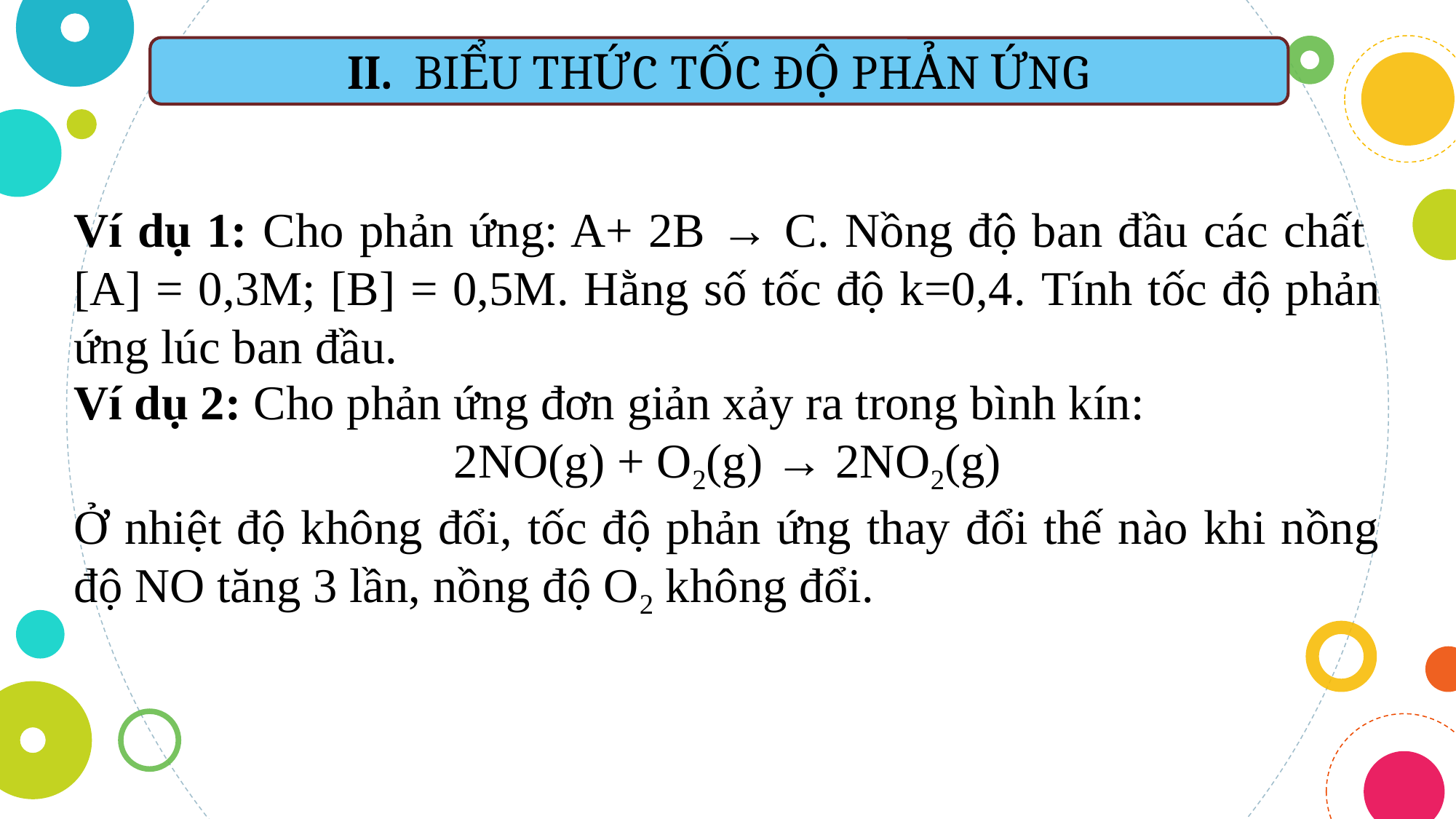

II.  BIỂU THỨC TỐC ĐỘ PHẢN ỨNG

Ví dụ 1: Cho phản ứng: A+ 2B → C. Nồng độ ban đầu các chất  [A] = 0,3M; [B] = 0,5M. Hằng số tốc độ k=0,4. Tính tốc độ phản ứng lúc ban đầu.
Ví dụ 2: Cho phản ứng đơn giản xảy ra trong bình kín:
2NO(g) + O2(g) → 2NO2(g)
Ở nhiệt độ không đổi, tốc độ phản ứng thay đổi thế nào khi nồng độ NO tăng 3 lần, nồng độ O2 không đổi.